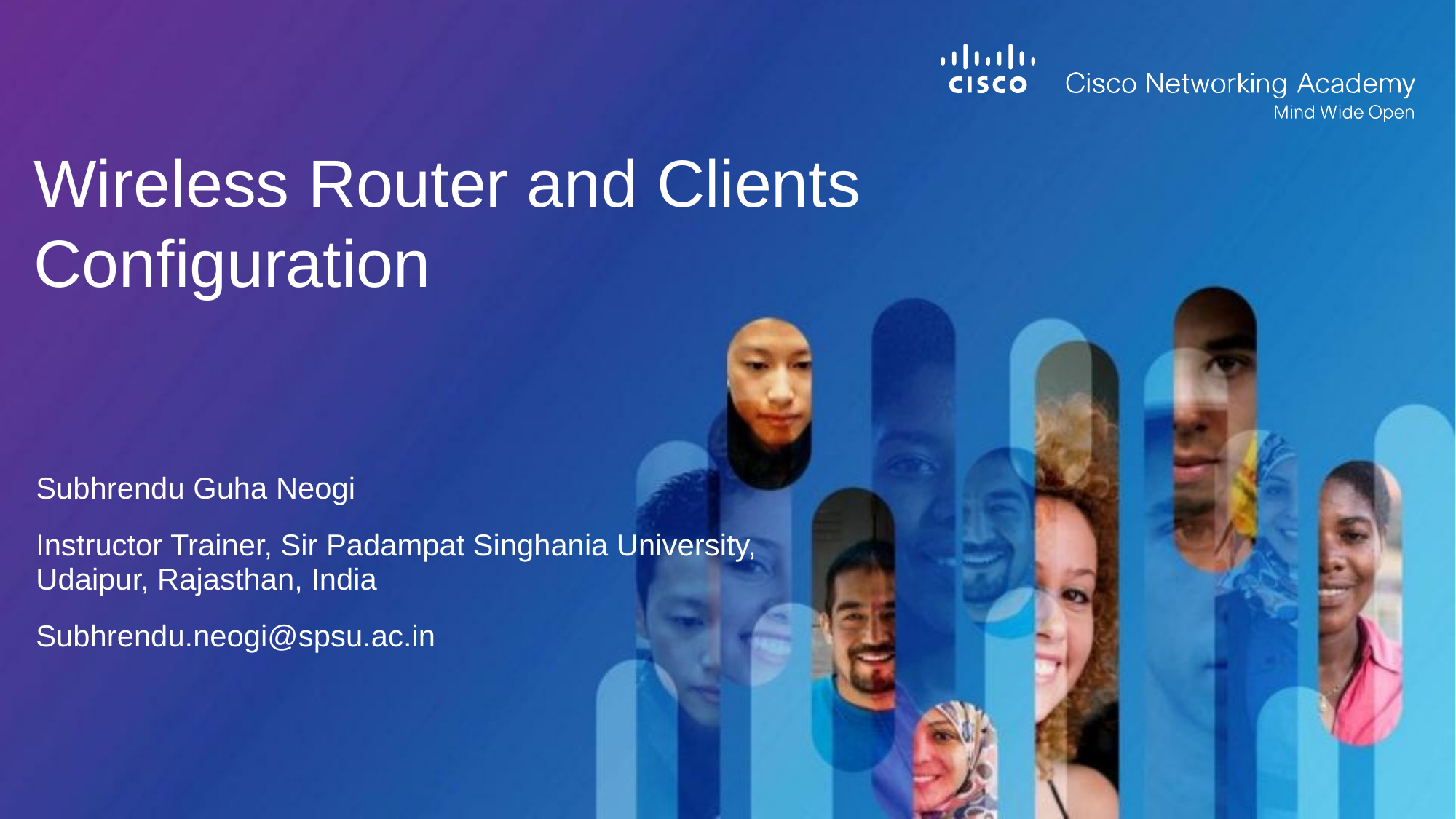

# Wireless Router and Clients Configuration
Subhrendu Guha Neogi
Instructor Trainer, Sir Padampat Singhania University, Udaipur, Rajasthan, India
Subhrendu.neogi@spsu.ac.in